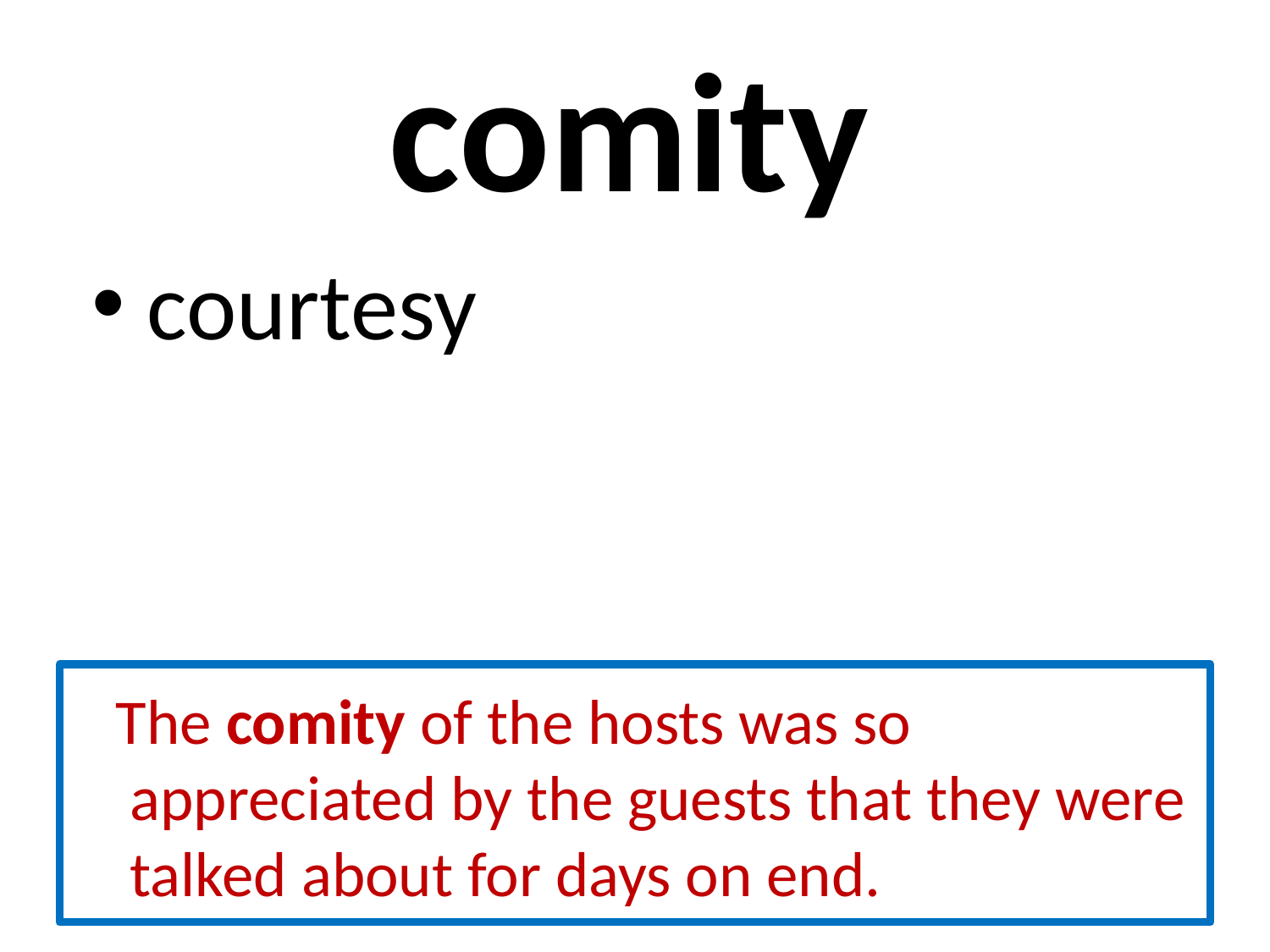

# comity
 courtesy
   The comity of the hosts was so appreciated by the guests that they were talked about for days on end.